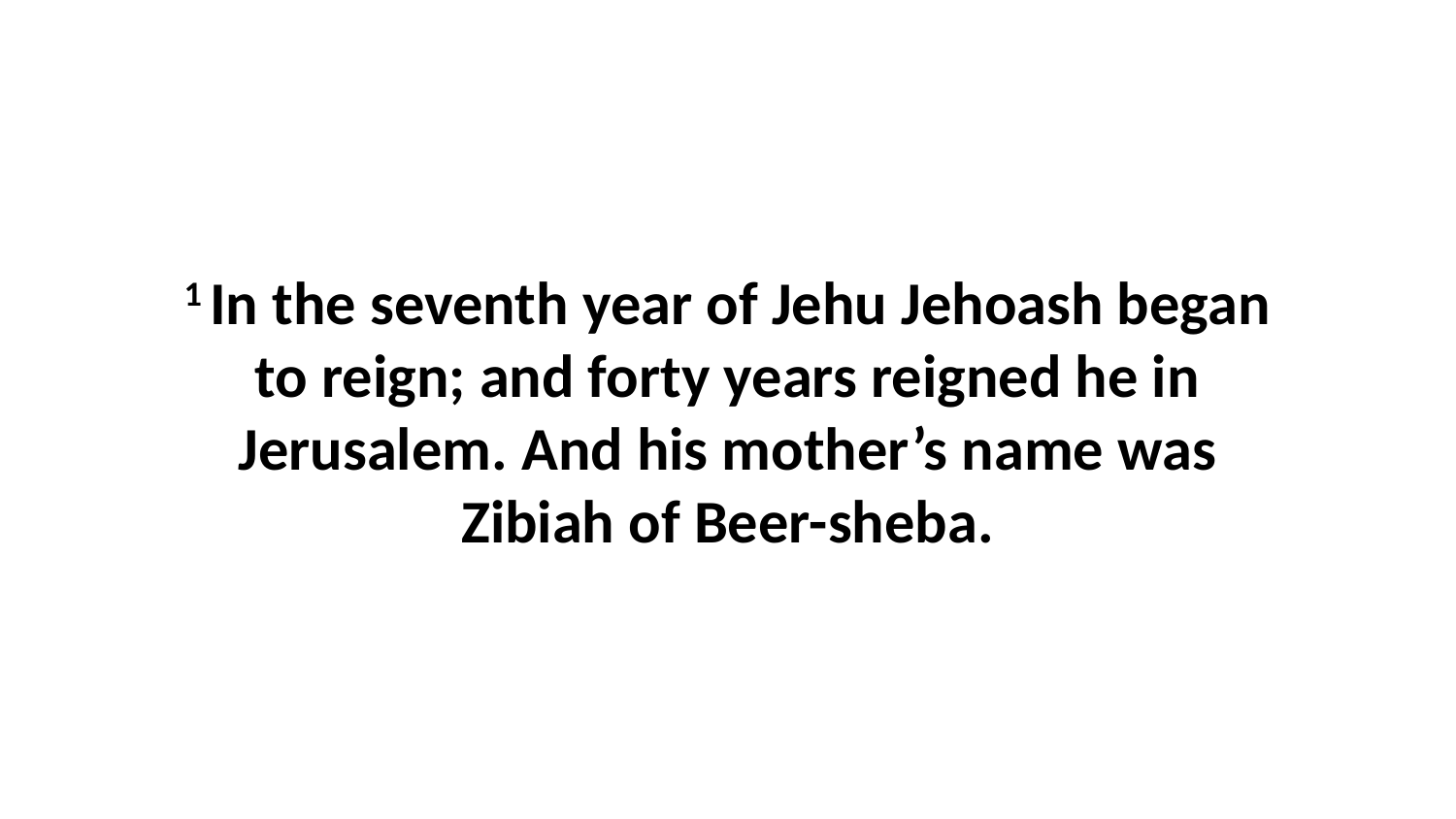

1 In the seventh year of Jehu Jehoash began to reign; and forty years reigned he in Jerusalem. And his mother’s name was Zibiah of Beer-sheba.